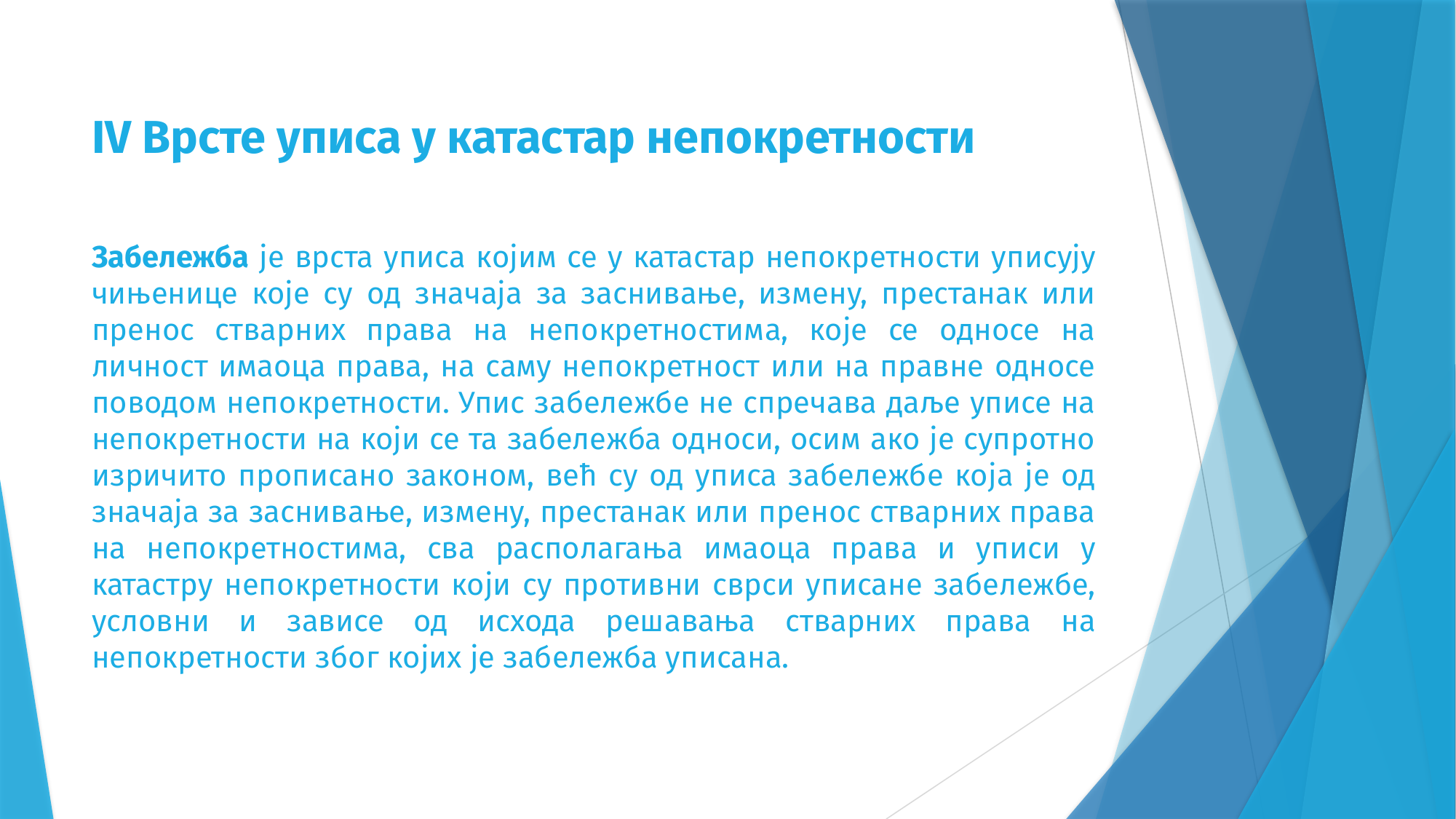

# IV Врсте уписа у катастар непокретности

Забележба је врста уписа којим се у катастар непокретности уписују чињенице које су од значаја за заснивање, измену, престанак или пренос стварних права на непокретностима, које се односе на личност имаоца права, на саму непокретност или на правне односе поводом непокретности. Упис забележбе не спречава даље уписе на непокретности на који се та забележба односи, осим ако је супротно изричито прописано законом, већ су од уписа забележбе која је од значаја за заснивање, измену, престанак или пренос стварних права на непокретностима, сва располагања имаоца права и уписи у катастру непокретности који су противни сврси уписане забележбе, условни и зависе од исхода решавања стварних права на непокретности због којих је забележба уписана.